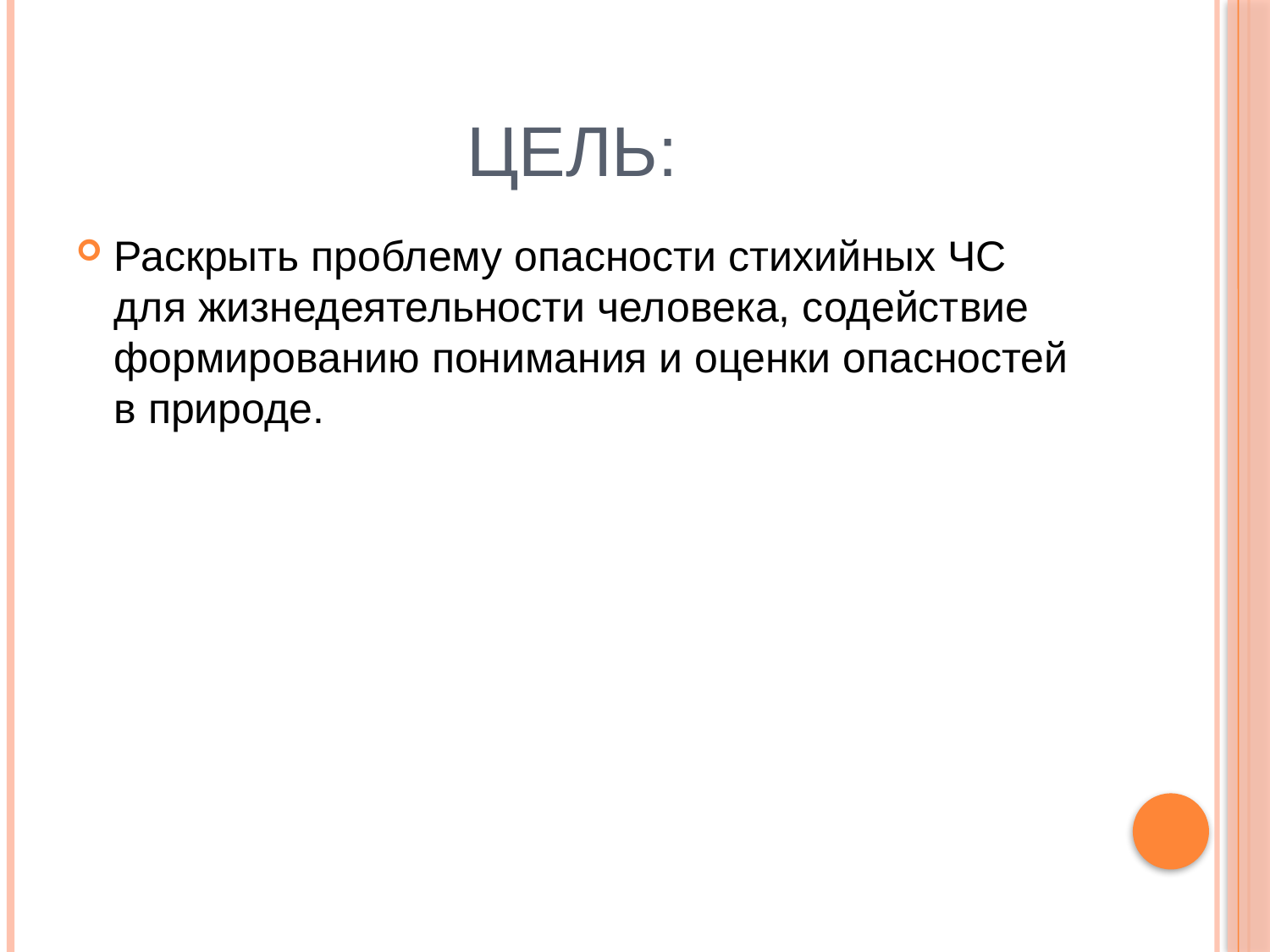

# Цель:
Раскрыть проблему опасности стихийных ЧС для жизнедеятельности человека, содействие формированию понимания и оценки опасностей в природе.